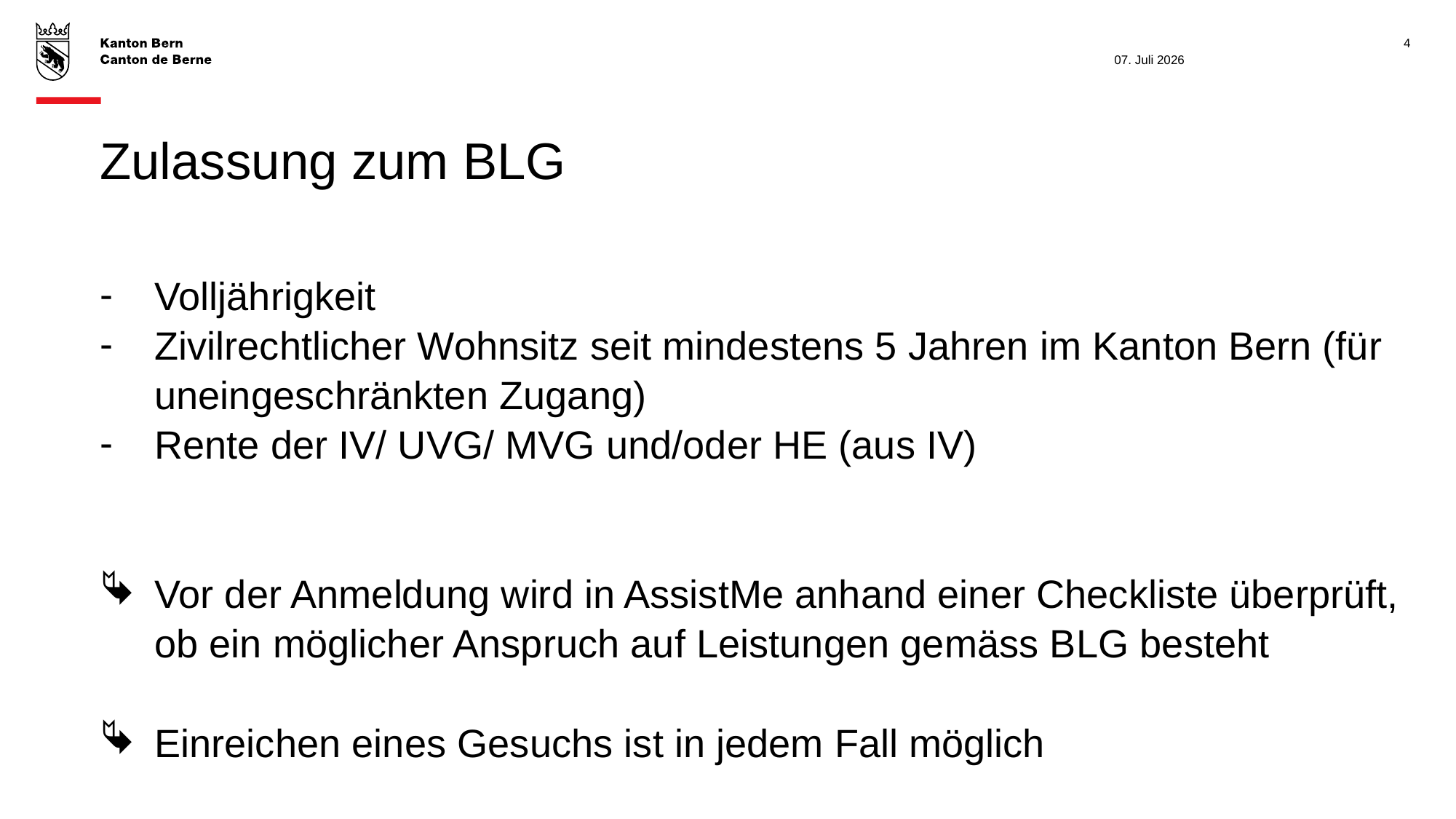

4
07. Juli 2026
# Zulassung zum BLG

Volljährigkeit
Zivilrechtlicher Wohnsitz seit mindestens 5 Jahren im Kanton Bern (für uneingeschränkten Zugang)
Rente der IV/ UVG/ MVG und/oder HE (aus IV)

Vor der Anmeldung wird in AssistMe anhand einer Checkliste überprüft, ob ein möglicher Anspruch auf Leistungen gemäss BLG besteht

Einreichen eines Gesuchs ist in jedem Fall möglich